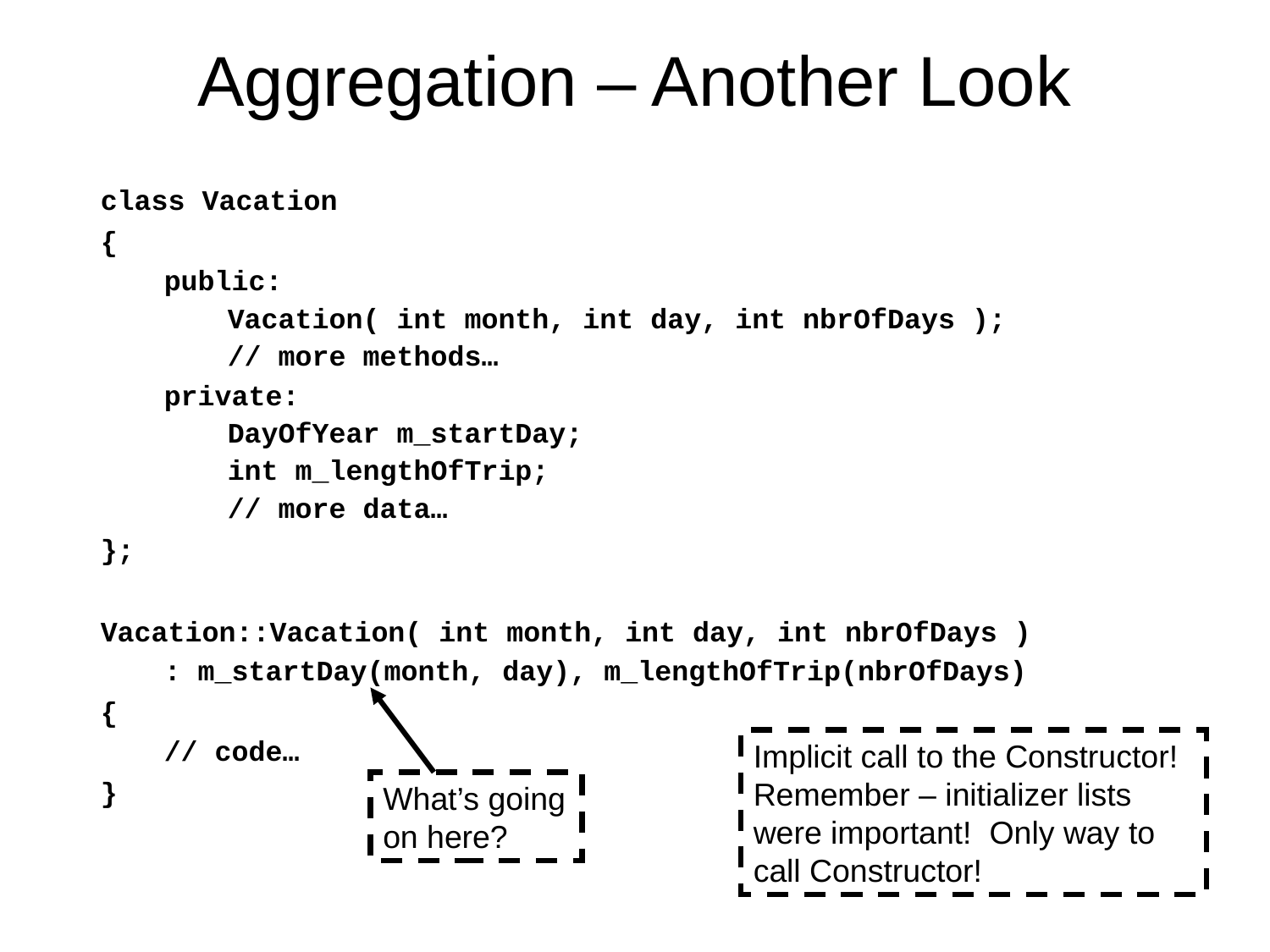

# Aggregation – Another Look
class Vacation
{
public:
Vacation( int month, int day, int nbrOfDays );
// more methods…
private:
DayOfYear m_startDay;
int m_lengthOfTrip;
// more data…
};

Vacation::Vacation( int month, int day, int nbrOfDays )
: m_startDay(month, day), m_lengthOfTrip(nbrOfDays)
{
// code…
}

Implicit call to the Constructor!
Remember – initializer lists were important!  Only way to call Constructor!
What’s going on here?